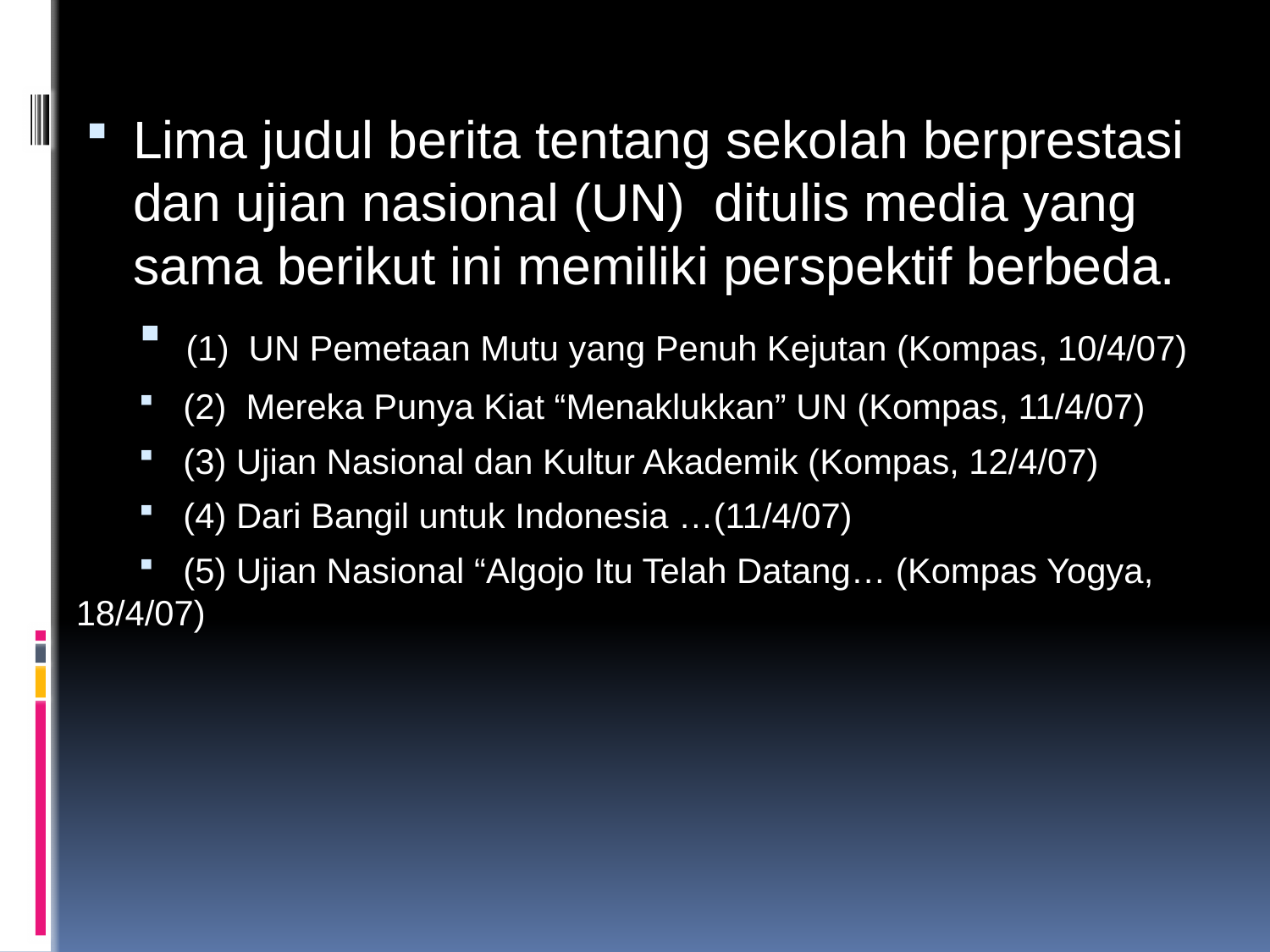

Lima judul berita tentang sekolah berprestasi dan ujian nasional (UN)  ditulis media yang sama berikut ini memiliki perspektif berbeda.
  (1)  UN Pemetaan Mutu yang Penuh Kejutan (Kompas, 10/4/07)
   (2)  Mereka Punya Kiat “Menaklukkan” UN (Kompas, 11/4/07)
   (3) Ujian Nasional dan Kultur Akademik (Kompas, 12/4/07)
   (4) Dari Bangil untuk Indonesia …(11/4/07)
   (5) Ujian Nasional “Algojo Itu Telah Datang… (Kompas Yogya, 18/4/07)